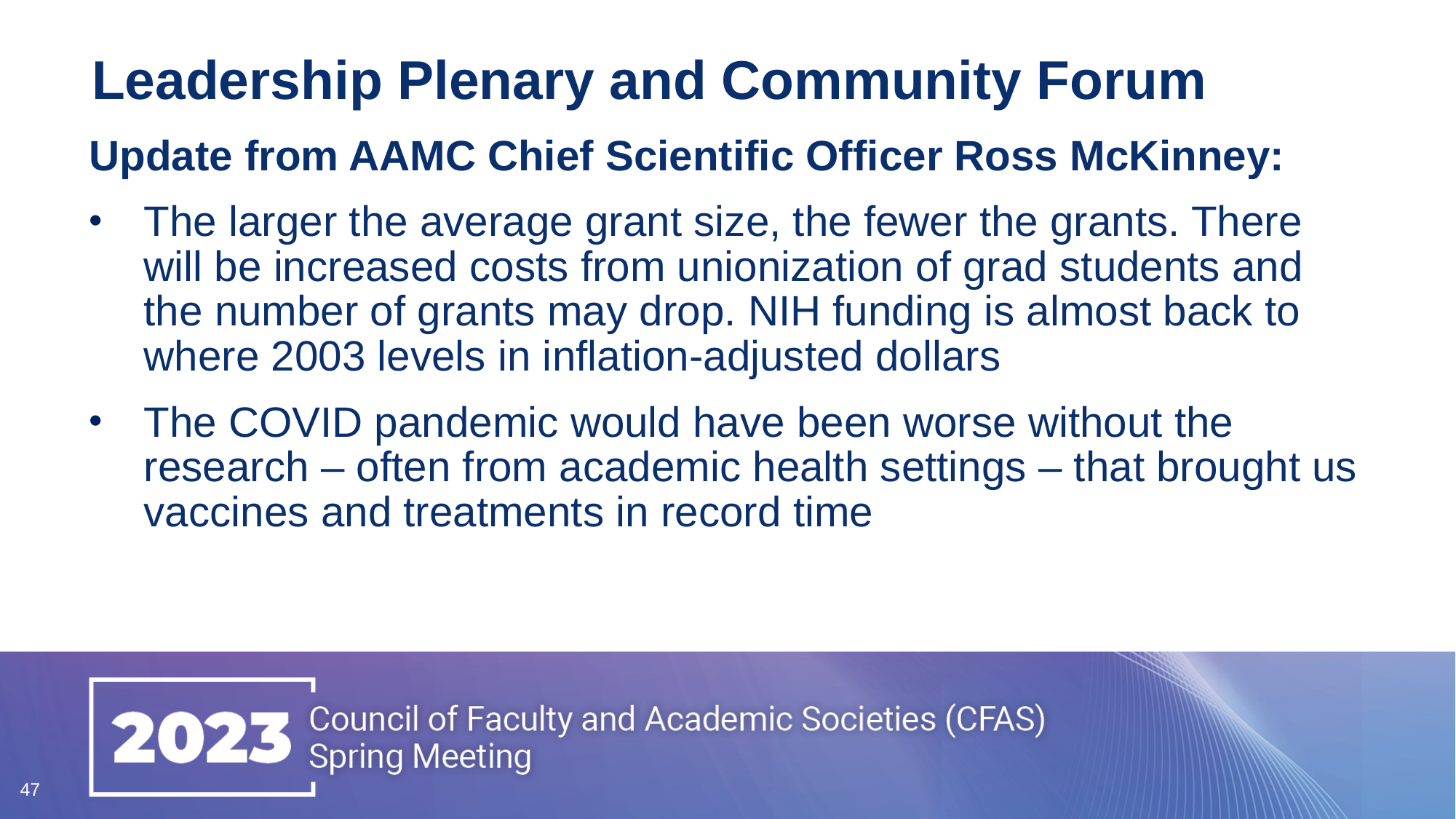

# Leadership Plenary and Community Forum
Update from AAMC Chief Scientific Officer Ross McKinney:
The larger the average grant size, the fewer the grants. There will be increased costs from unionization of grad students and the number of grants may drop. NIH funding is almost back to where 2003 levels in inflation-adjusted dollars
The COVID pandemic would have been worse without the research – often from academic health settings – that brought us vaccines and treatments in record time

47